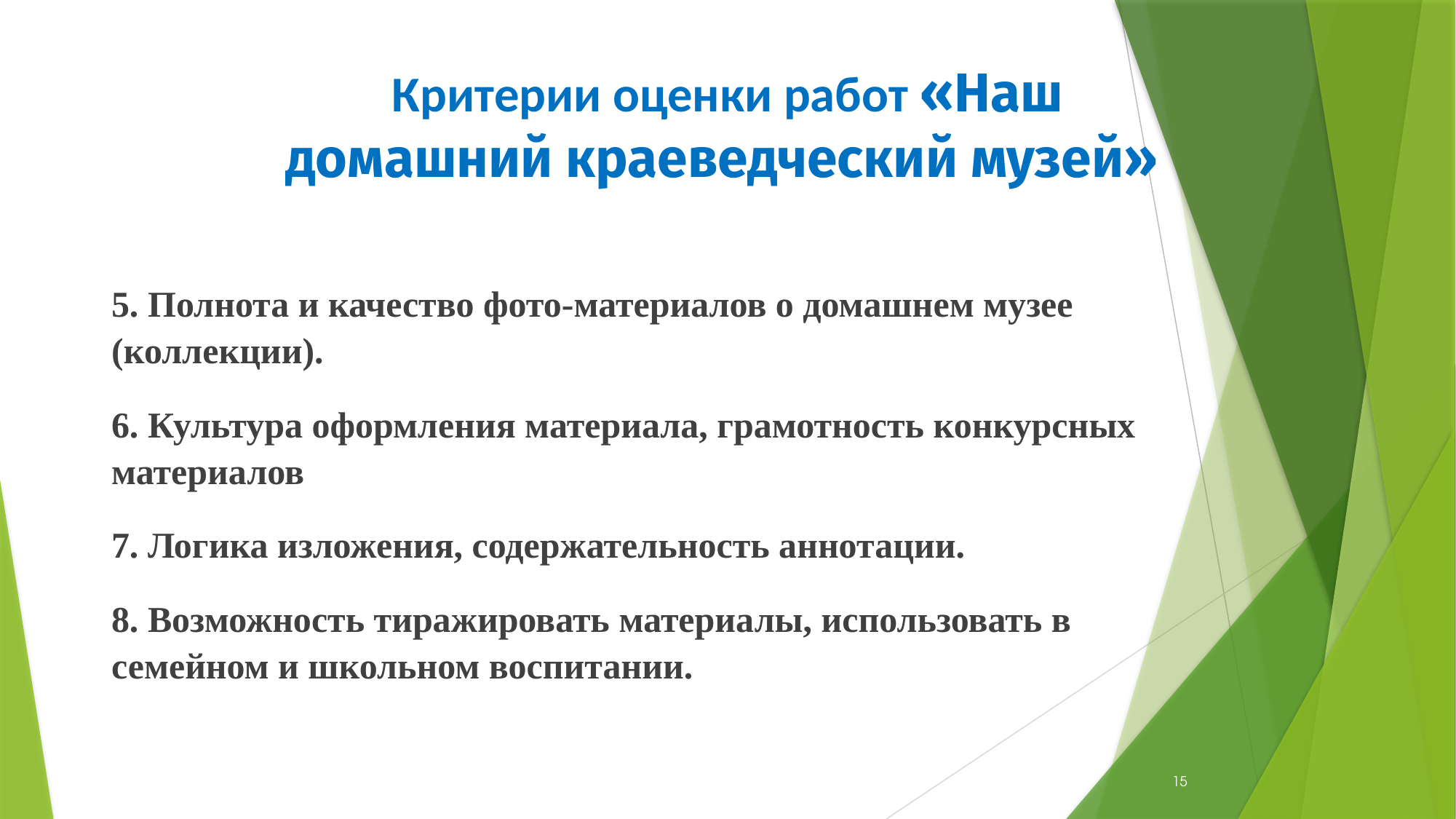

# Критерии оценки работ «Наш домашний краеведческий музей»
5. Полнота и качество фото-материалов о домашнем музее (коллекции).
6. Культура оформления материала, грамотность конкурсных материалов
7. Логика изложения, содержательность аннотации.
8. Возможность тиражировать материалы, использовать в семейном и школьном воспитании.
15